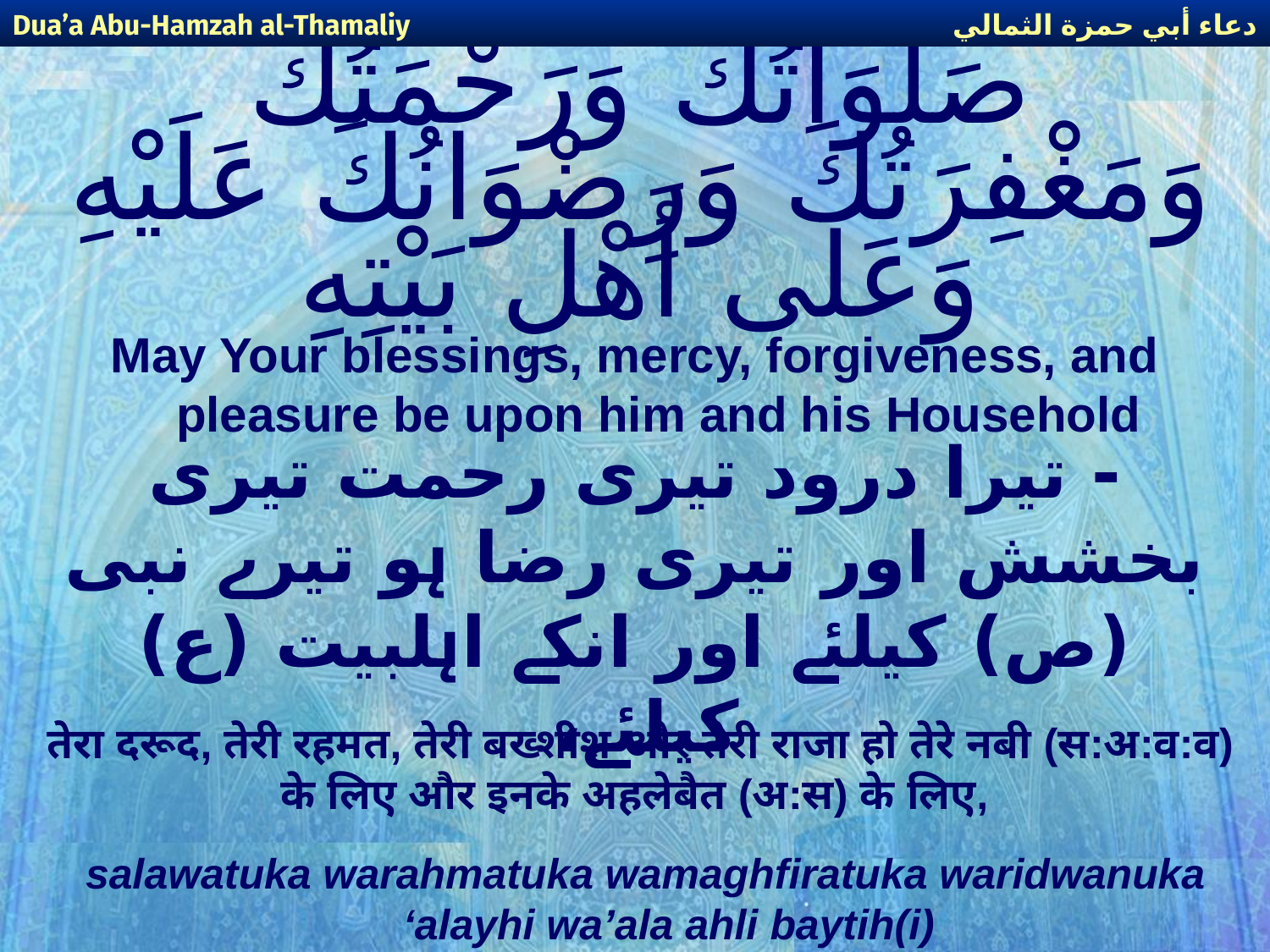

دعاء أبي حمزة الثمالي
Dua’a Abu-Hamzah al-Thamaliy
# صَلَوَاتُكَ وَرَحْمَتُكَ وَمَغْفِرَتُكَ وَرِضْوَانُكَ عَلَيْهِ وَعَلَى أَهْلِ بَيْتِهِ
May Your blessings, mercy, forgiveness, and pleasure be upon him and his Household
- تیرا درود تیری رحمت تیری بخشش اور تیری رضا ہو تیرے نبی (ص) کیلئے اور انکے اہلبیت (ع) کیلئے،
तेरा दरूद, तेरी रहमत, तेरी बख्शीश और तेरी राजा हो तेरे नबी (स:अ:व:व) के लिए और इनके अहलेबैत (अ:स) के लिए,
salawatuka warahmatuka wamaghfiratuka waridwanuka ‘alayhi wa’ala ahli baytih(i)